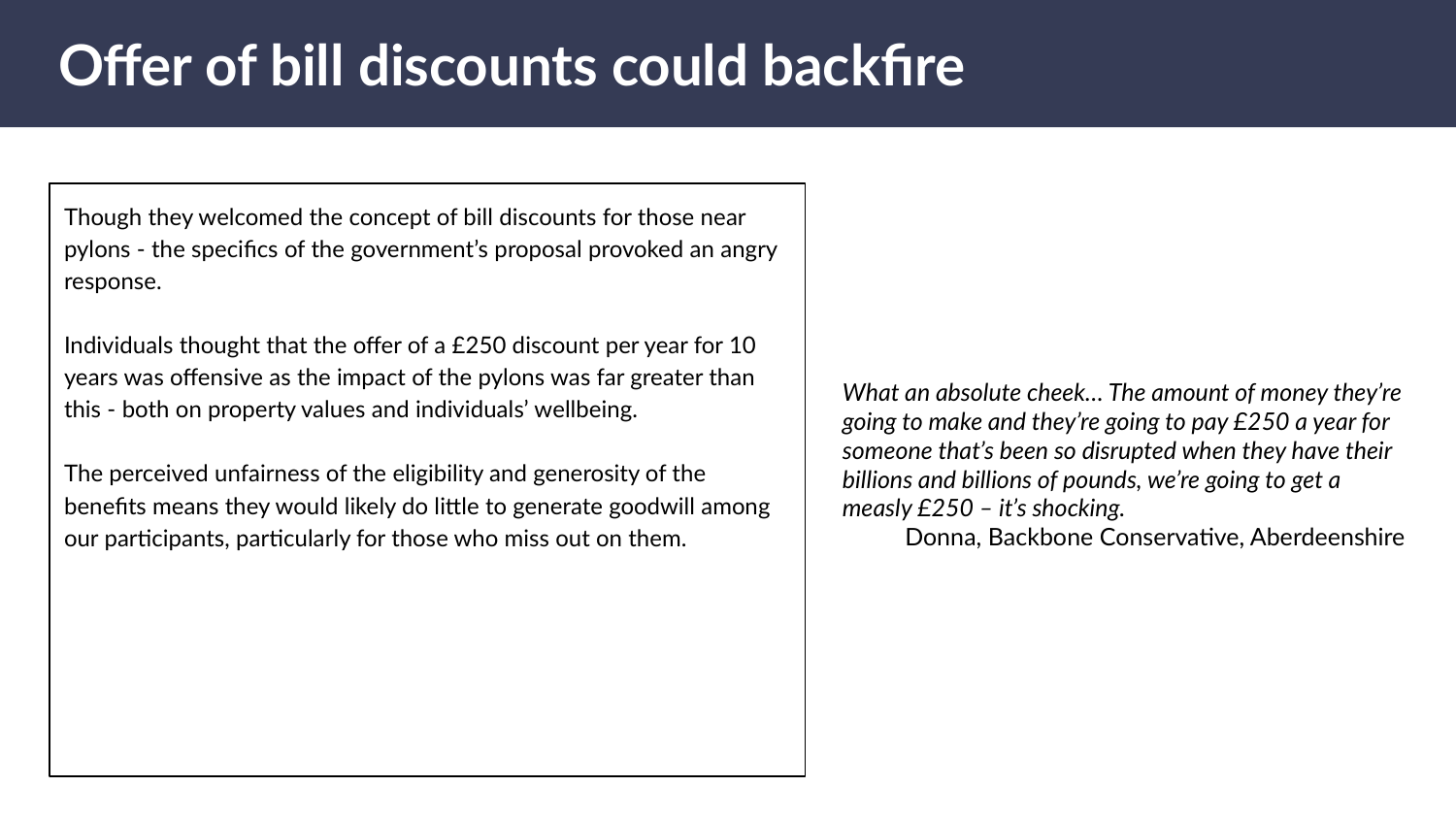

# Offer of bill discounts could backfire
Though they welcomed the concept of bill discounts for those near pylons - the specifics of the government’s proposal provoked an angry response.

Individuals thought that the offer of a £250 discount per year for 10 years was offensive as the impact of the pylons was far greater than this - both on property values and individuals’ wellbeing.

The perceived unfairness of the eligibility and generosity of the benefits means they would likely do little to generate goodwill among our participants, particularly for those who miss out on them.
What an absolute cheek… The amount of money they’re going to make and they’re going to pay £250 a year for someone that’s been so disrupted when they have their billions and billions of pounds, we’re going to get a measly £250 – it’s shocking.
Donna, Backbone Conservative, Aberdeenshire